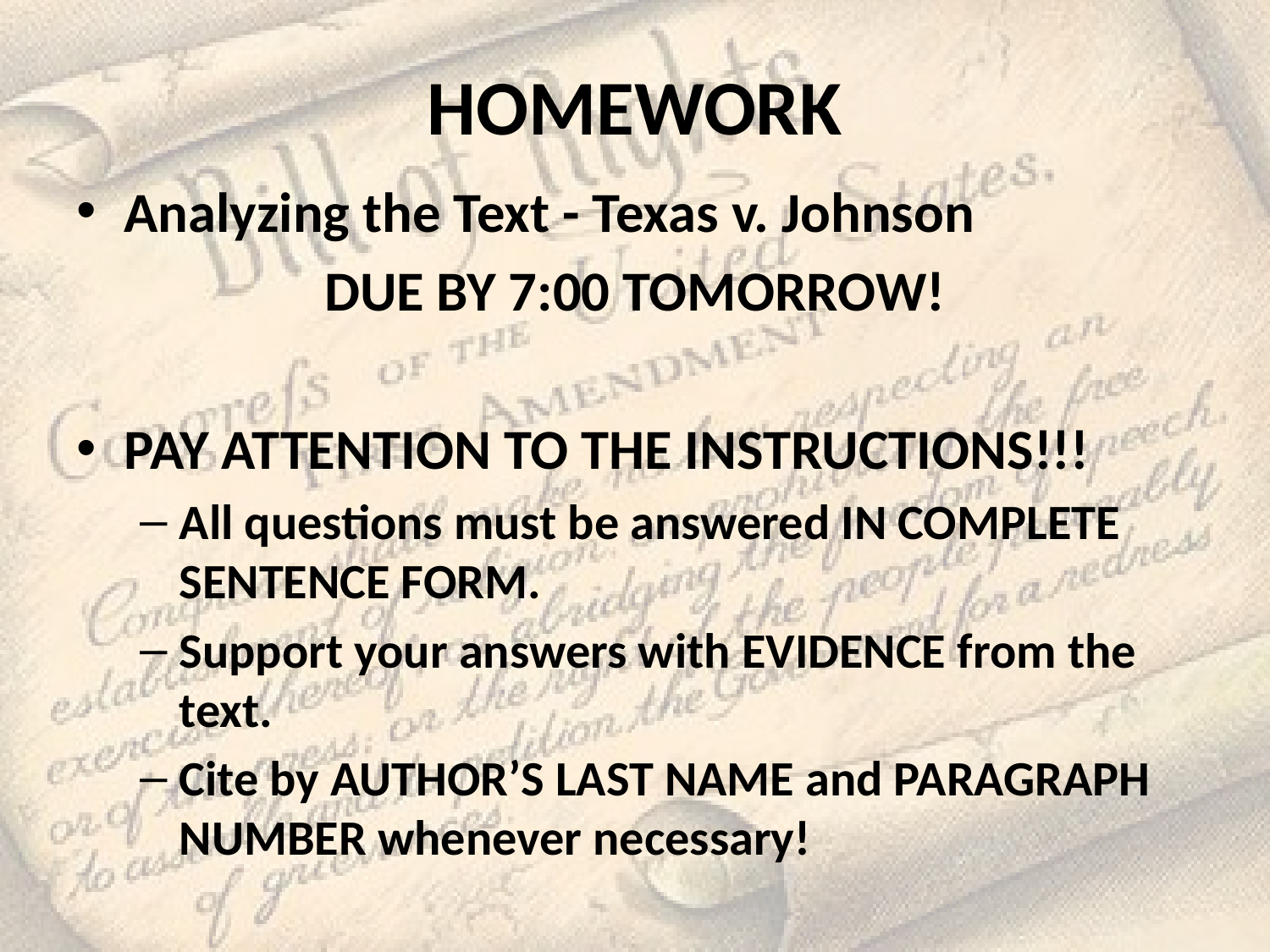

# HOMEWORK
Analyzing the Text - Texas v. Johnson
DUE BY 7:00 TOMORROW!

PAY ATTENTION TO THE INSTRUCTIONS!!!
All questions must be answered IN COMPLETE SENTENCE FORM.
Support your answers with EVIDENCE from the text.
Cite by AUTHOR’S LAST NAME and PARAGRAPH NUMBER whenever necessary!